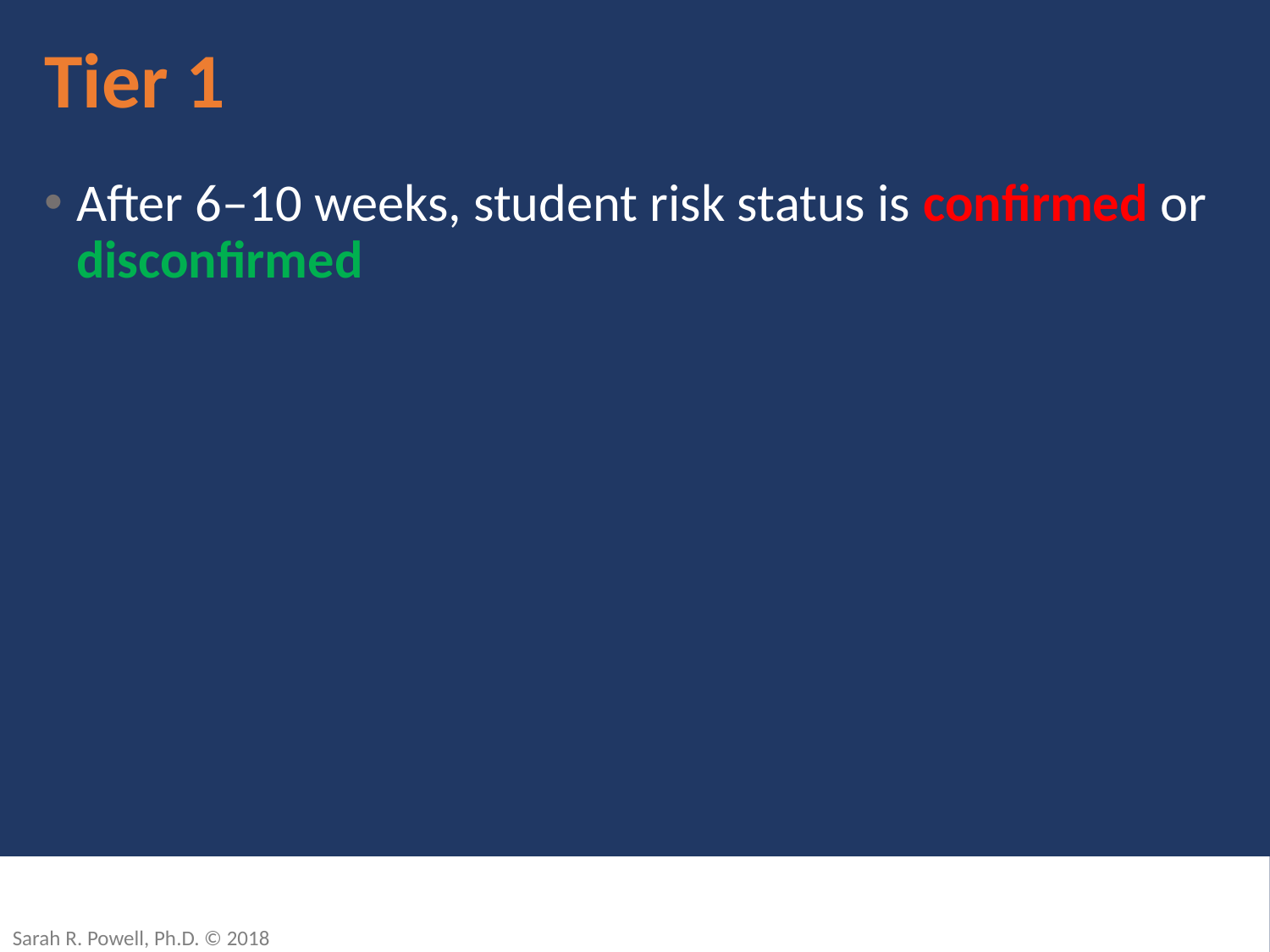

# Tier 1
After 6–10 weeks, student risk status is confirmed or disconfirmed